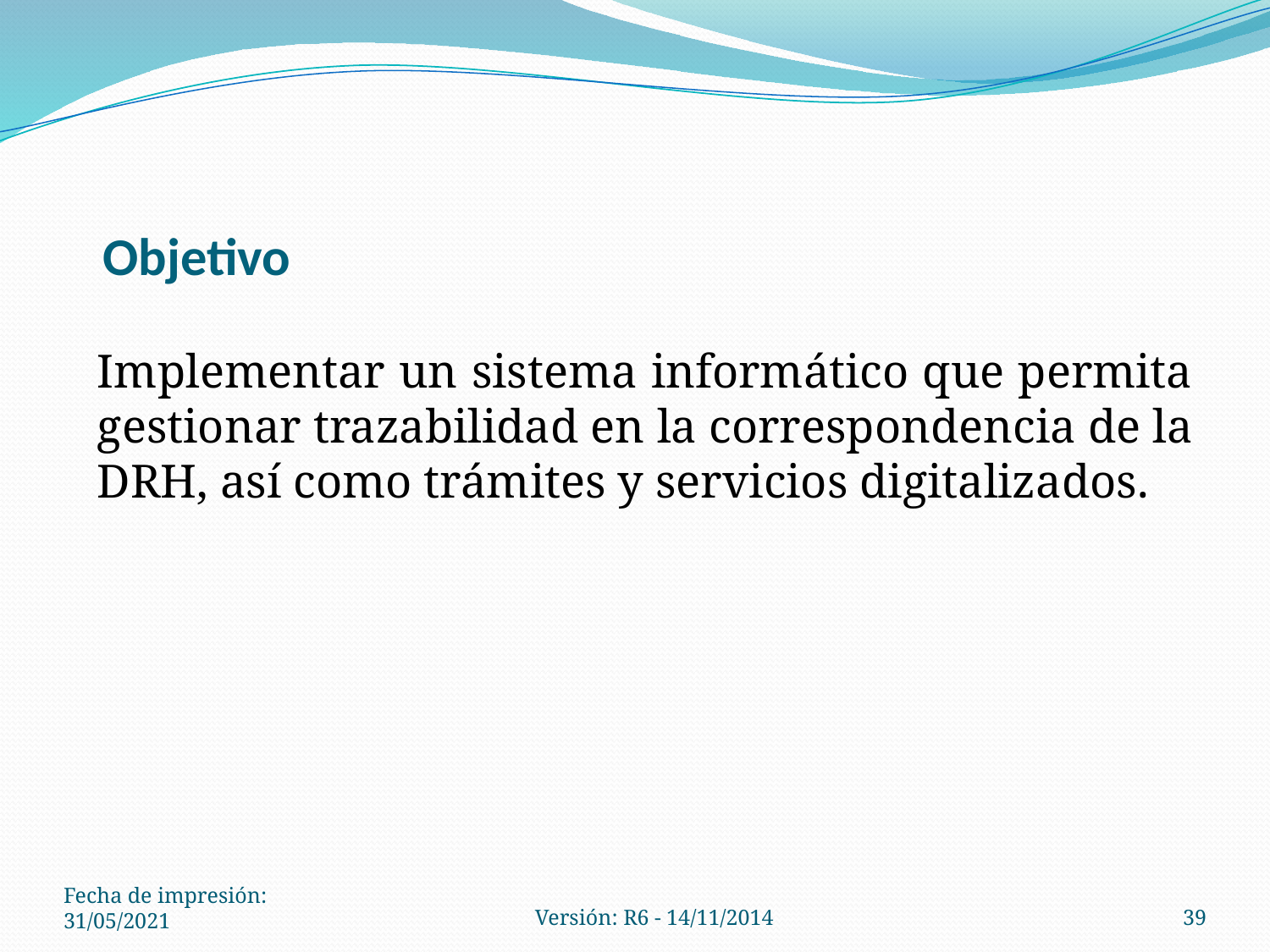

# Objetivo
Implementar un sistema informático que permita gestionar trazabilidad en la correspondencia de la DRH, así como trámites y servicios digitalizados.

Fecha de impresión: 31/05/2021
Versión: R6 - 14/11/2014
39